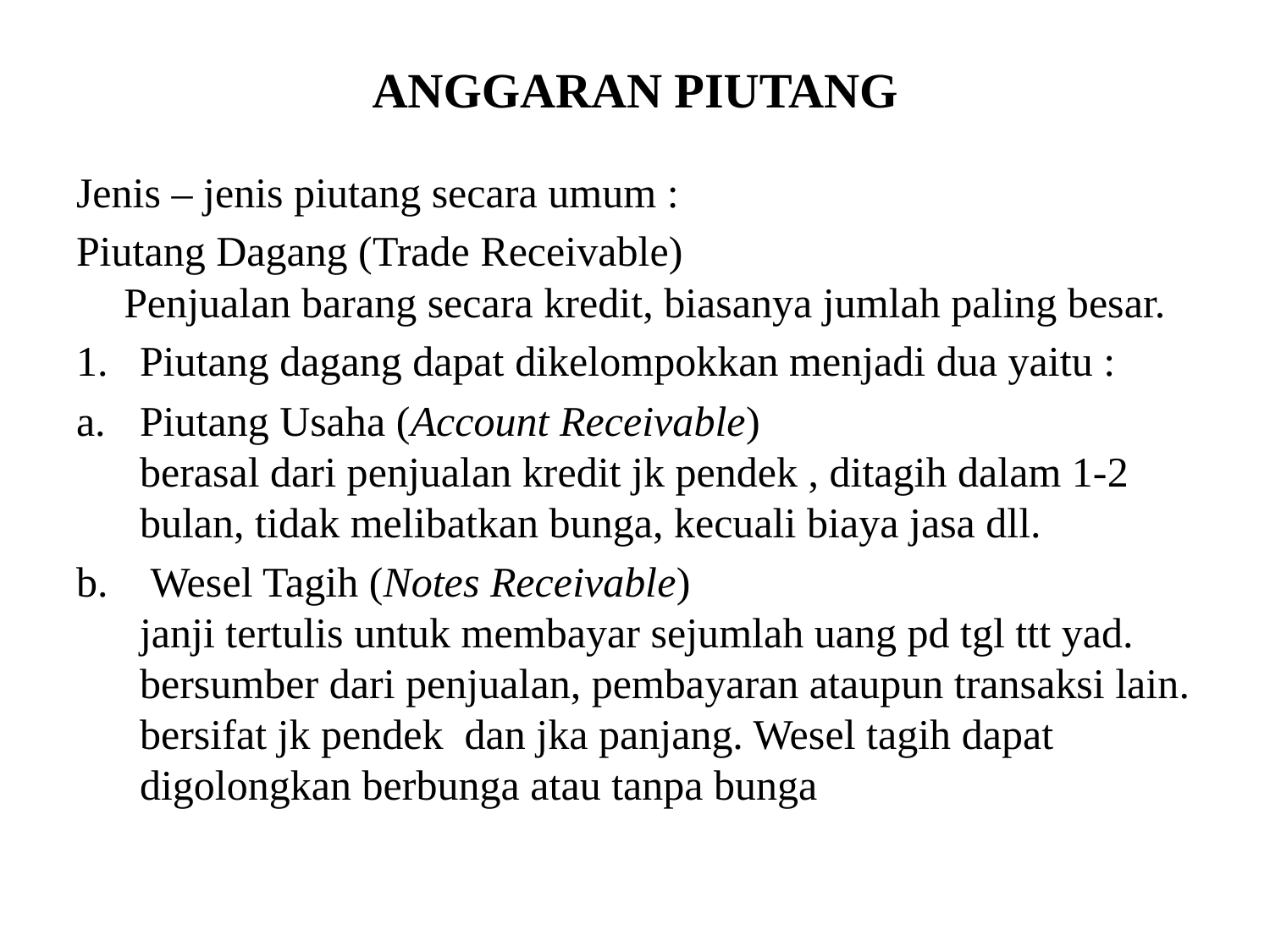

# ANGGARAN PIUTANG
Jenis – jenis piutang secara umum :
Piutang Dagang (Trade Receivable)
Penjualan barang secara kredit, biasanya jumlah paling besar.
Piutang dagang dapat dikelompokkan menjadi dua yaitu :
Piutang Usaha (Account Receivable)
berasal dari penjualan kredit jk pendek , ditagih dalam 1-2 bulan, tidak melibatkan bunga, kecuali biaya jasa dll.
 Wesel Tagih (Notes Receivable)
janji tertulis untuk membayar sejumlah uang pd tgl ttt yad. bersumber dari penjualan, pembayaran ataupun transaksi lain. bersifat jk pendek  dan jka panjang. Wesel tagih dapat digolongkan berbunga atau tanpa bunga